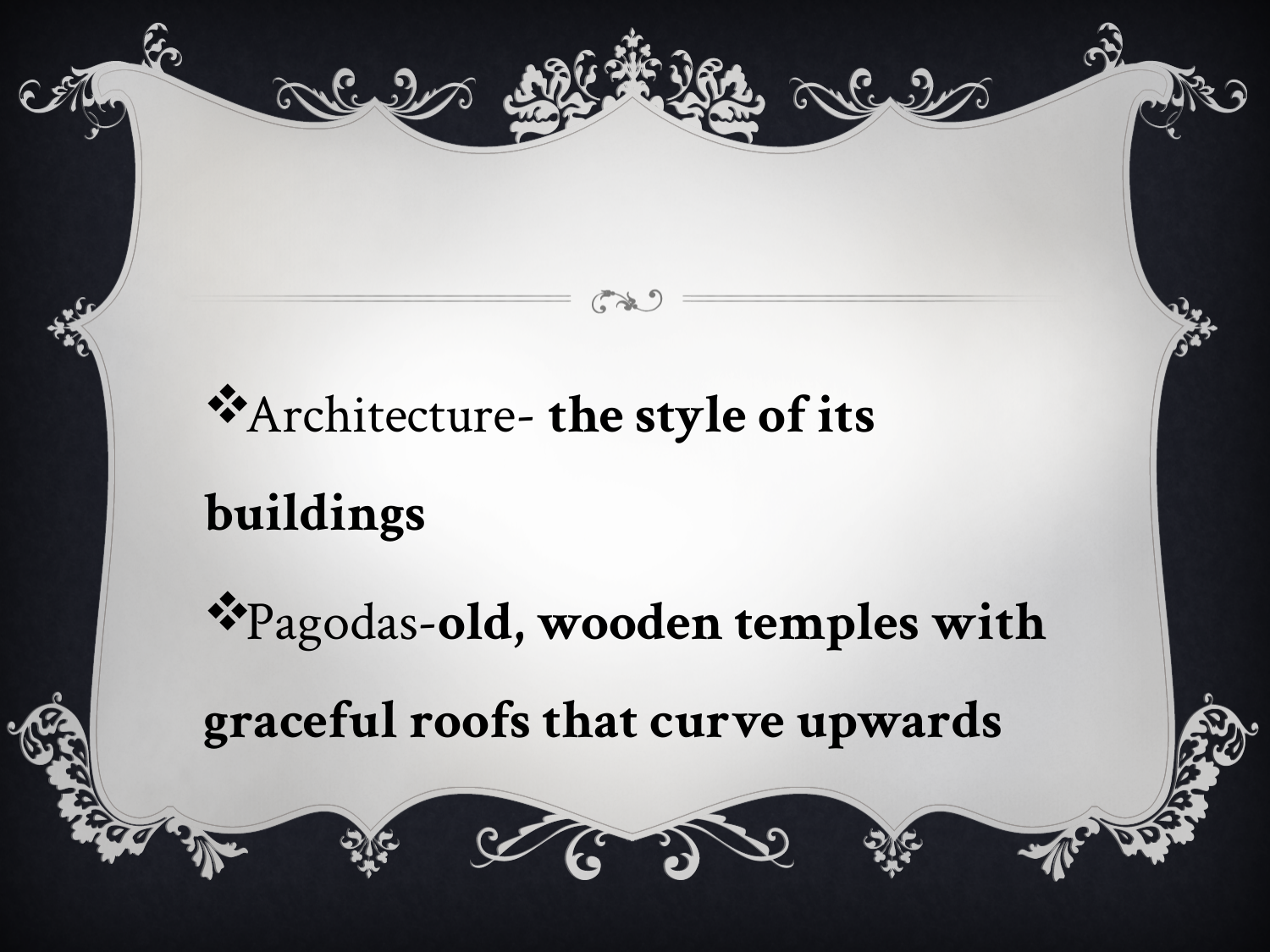

#
Architecture- the style of its buildings
Pagodas-old, wooden temples with graceful roofs that curve upwards